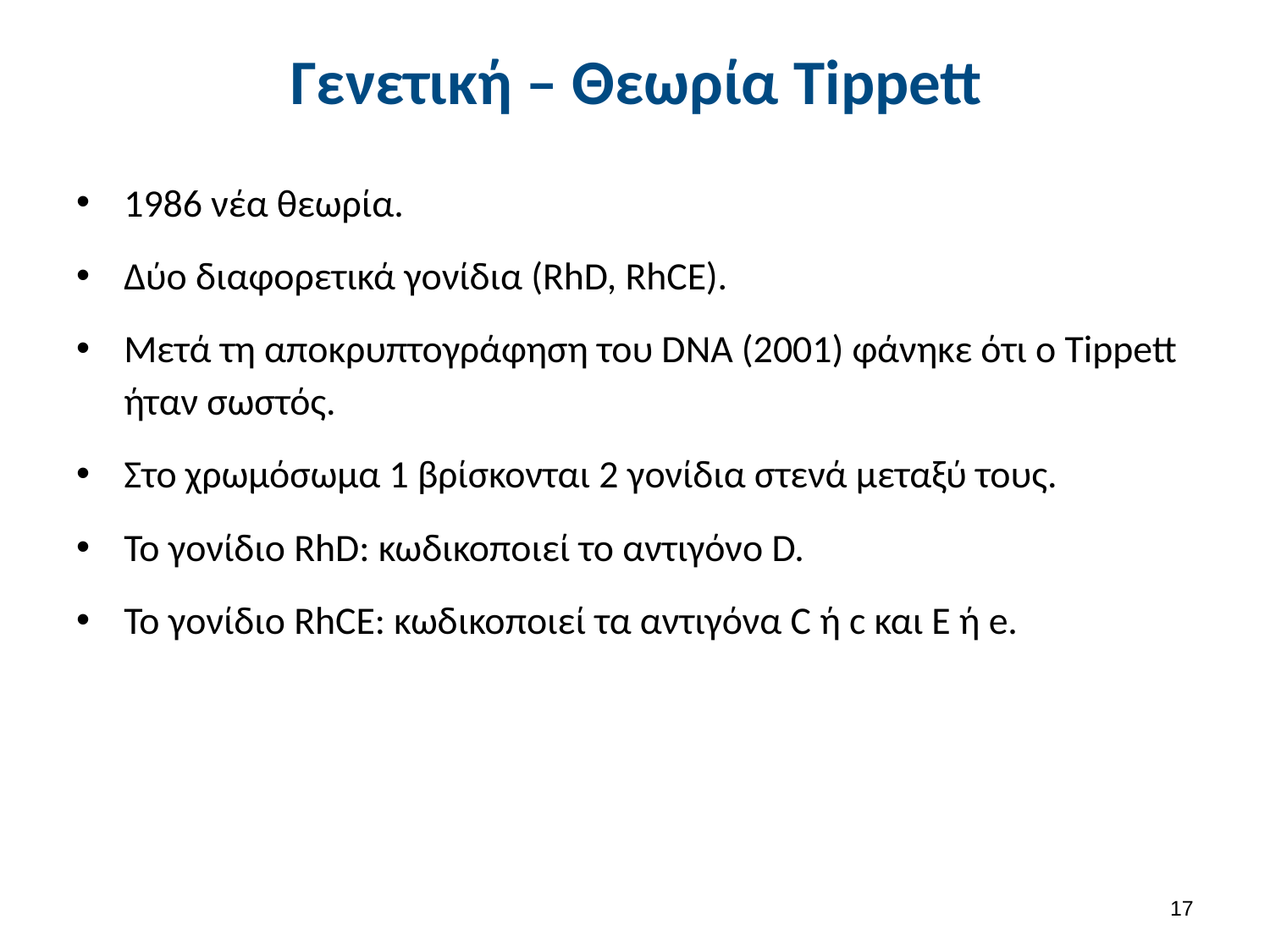

# Γενετική – Θεωρία Tippett
1986 νέα θεωρία.
Δύο διαφορετικά γονίδια (RhD, RhCE).
Μετά τη αποκρυπτογράφηση του DNA (2001) φάνηκε ότι ο Tippett ήταν σωστός.
Στο χρωμόσωμα 1 βρίσκονται 2 γονίδια στενά μεταξύ τους.
Το γονίδιο RhD: κωδικοποιεί το αντιγόνο D.
Το γονίδιο RhCE: κωδικοποιεί τα αντιγόνα C ή c και E ή e.
17